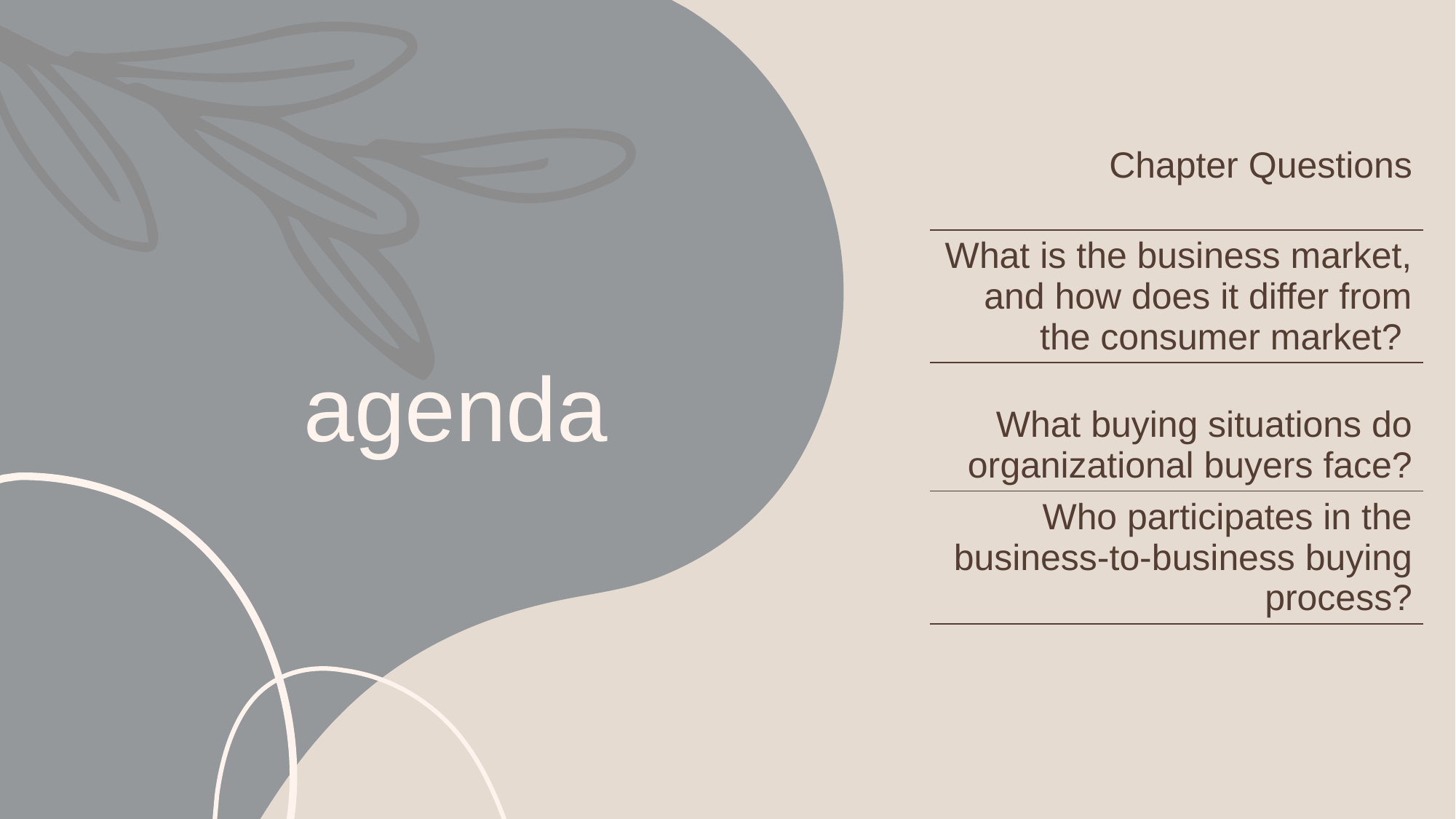

| Chapter Questions |
| --- |
| What is the business market, and how does it differ from the consumer market? |
| What buying situations do organizational buyers face? |
| Who participates in the business-to-business buying process? |
# agenda